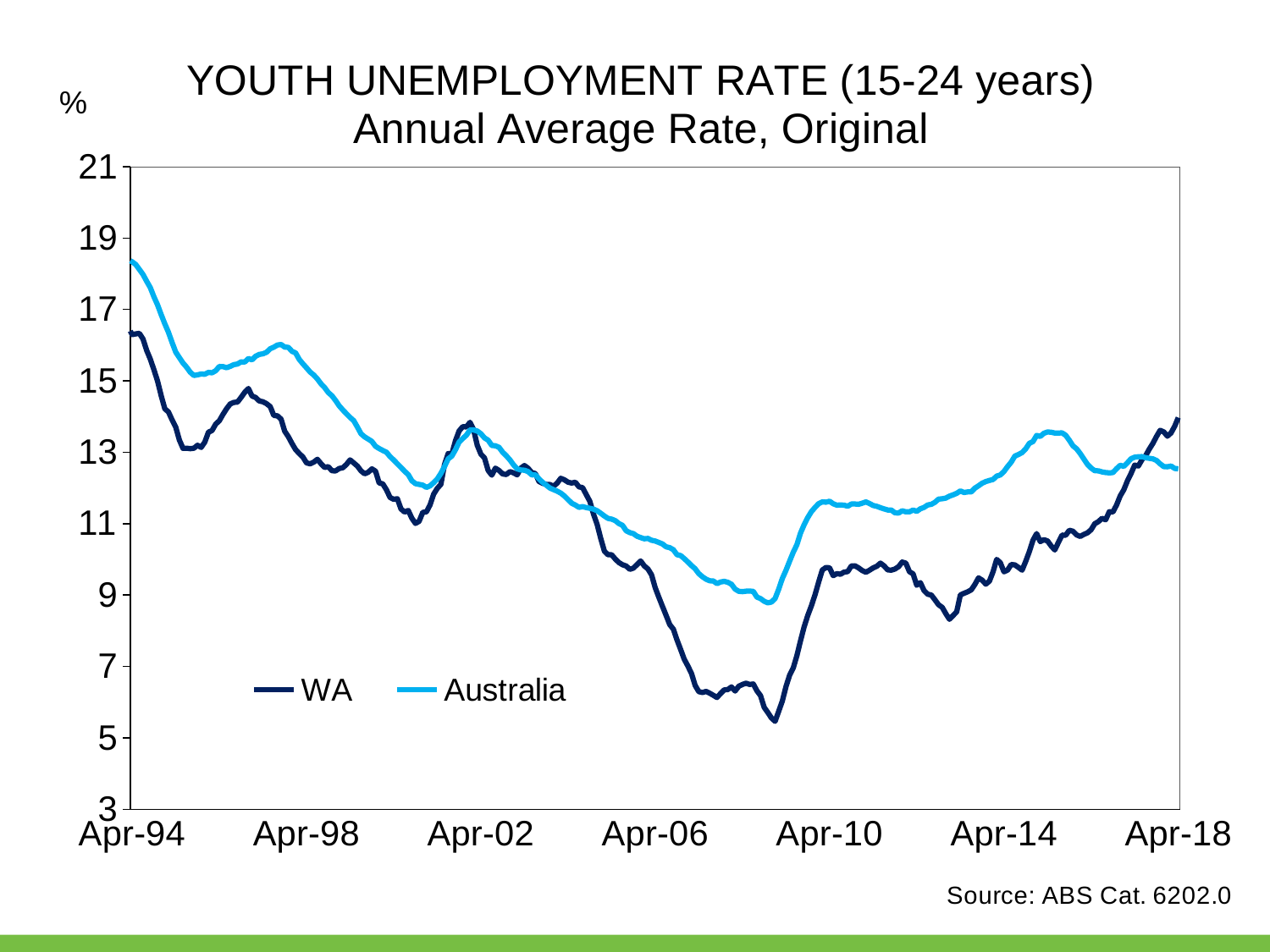

### Chart: YOUTH UNEMPLOYMENT RATE (15-24 years)
Annual Average Rate, Original

| Category |  |  |
|---|---|---|
| 31837 | 15.215848416666667 | 15.137973733333332 |
| 31868 | 15.235090816666668 | 15.151319725000002 |
| 31898 | 15.201420616666667 | 15.193518116666667 |
| 31929 | 15.112988475000002 | 15.237395358333332 |
| 31959 | 15.021850874999998 | 15.20609355 |
| 31990 | 15.001475358333336 | 15.211798608333332 |
| 32021 | 14.798273583333334 | 15.129090274999998 |
| 32051 | 14.646078966666666 | 15.067028991666666 |
| 32082 | 14.476753250000002 | 15.017281866666666 |
| 32112 | 14.308100324999998 | 14.910510191666667 |
| 32143 | 14.297588258333334 | 14.861670766666668 |
| 32174 | 14.290347425 | 14.710815308333336 |
| 32203 | 14.264023175 | 14.596869341666666 |
| 32234 | 14.203616833333333 | 14.574705600000001 |
| 32264 | 14.228764100000001 | 14.485112233333334 |
| 32295 | 14.267627150000001 | 14.412084241666667 |
| 32325 | 14.205731600000002 | 14.212652883333332 |
| 32356 | 14.119018733333334 | 14.067196233333332 |
| 32387 | 13.990899616666667 | 13.911024466666667 |
| 32417 | 13.844548341666668 | 13.720707125000002 |
| 32448 | 13.782734650000002 | 13.537237566666667 |
| 32478 | 13.689831666666668 | 13.383844358333334 |
| 32509 | 13.387893616666666 | 13.175753450000002 |
| 32540 | 13.014261249999999 | 12.989258649999996 |
| 32568 | 12.590945725 | 12.742754091666667 |
| 32599 | 12.231045716666666 | 12.420446724999998 |
| 32629 | 11.747884058333334 | 12.214536916666665 |
| 32660 | 11.377634066666667 | 11.97003233333333 |
| 32690 | 11.040604666666667 | 11.851236608333332 |
| 32721 | 10.769167258333333 | 11.648781658333334 |
| 32752 | 10.7344413 | 11.524108391666667 |
| 32782 | 10.602267900000001 | 11.417853216666666 |
| 32813 | 10.309036133333333 | 11.281225208333334 |
| 32843 | 10.320411358333333 | 11.135299408333333 |
| 32874 | 10.473583025000002 | 11.086353350000001 |
| 32905 | 10.676984066666664 | 11.088821516666668 |
| 32933 | 10.861476133333333 | 11.126448941666668 |
| 32964 | 11.212456575 | 11.228854733333334 |
| 32994 | 11.634234233333332 | 11.317828558333332 |
| 33025 | 11.905644949999997 | 11.419725300000001 |
| 33055 | 12.25185355 | 11.577338991666666 |
| 33086 | 12.697824499999998 | 11.811727224999998 |
| 33117 | 13.020389516666667 | 12.023879641666666 |
| 33147 | 13.428090058333334 | 12.26208295 |
| 33178 | 13.914119216666668 | 12.614787816666668 |
| 33208 | 14.1874822 | 13.004380258333333 |
| 33239 | 14.565461775000001 | 13.351740625 |
| 33270 | 15.099382333333333 | 13.726156224999999 |
| 33298 | 15.730784216666665 | 14.1711628 |
| 33329 | 16.28737398333333 | 14.672349349999998 |
| 33359 | 16.621482725 | 15.127185283333331 |
| 33390 | 17.096253 | 15.534610891666665 |
| 33420 | 17.675657525000002 | 15.938107024999999 |
| 33451 | 17.9839185 | 16.257529866666665 |
| 33482 | 18.401877241666664 | 16.615167991666667 |
| 33512 | 18.837874733333333 | 16.898415466666666 |
| 33543 | 19.22682155 | 17.173409116666665 |
| 33573 | 19.530248758333332 | 17.465782666666666 |
| 33604 | 19.804923816666665 | 17.755982816666666 |
| 33635 | 19.994943758333335 | 18.044451291666665 |
| 33664 | 20.00563719166667 | 18.24388945833333 |
| 33695 | 19.977273266666664 | 18.290845549999997 |
| 33725 | 20.001771691666665 | 18.414307075 |
| 33756 | 19.98954675 | 18.624420025 |
| 33786 | 19.826737841666667 | 18.724744575 |
| 33817 | 19.867115616666666 | 18.8939991 |
| 33848 | 19.977948283333333 | 18.973625566666666 |
| 33878 | 20.065877675 | 19.152492775000002 |
| 33909 | 20.042591416666667 | 19.259057925 |
| 33939 | 20.062594591666667 | 19.26580596666667 |
| 33970 | 19.875182908333336 | 19.230764633333333 |
| 34001 | 19.602181983333335 | 19.223414791666666 |
| 34029 | 19.262909733333334 | 19.184120133333334 |
| 34060 | 18.997275833333337 | 19.156058408333333 |
| 34090 | 18.750369000000003 | 19.077936708333336 |
| 34121 | 18.432823933333335 | 19.012839900000003 |
| 34151 | 18.167650850000005 | 18.915912183333333 |
| 34182 | 18.009602733333335 | 18.849501516666667 |
| 34213 | 17.656028333333335 | 18.823230658333333 |
| 34243 | 17.236625191666665 | 18.71379791666667 |
| 34274 | 17.095340958333335 | 18.594715708333336 |
| 34304 | 16.8845413 | 18.515166533333336 |
| 34335 | 16.723803424999996 | 18.48708355 |
| 34366 | 16.5730794 | 18.426079533333333 |
| 34394 | 16.49859766666667 | 18.392243241666666 |
| 34425 | 16.29435716666667 | 18.334834525 |
| 34455 | 16.316098525000005 | 18.25873413333333 |
| 34486 | 16.330474891666668 | 18.120180058333332 |
| 34516 | 16.17026140833333 | 17.97684238333333 |
| 34547 | 15.854392375000002 | 17.791050074999998 |
| 34578 | 15.609235833333335 | 17.610735058333333 |
| 34608 | 15.30915431666667 | 17.3531416 |
| 34639 | 14.995472783333334 | 17.128892691666668 |
| 34669 | 14.581414625 | 16.852906800000003 |
| 34700 | 14.215929125 | 16.595231758333338 |
| 34731 | 14.128990108333335 | 16.360854458333332 |
| 34759 | 13.90527681666667 | 16.074331958333335 |
| 34790 | 13.703972675000001 | 15.805510233333335 |
| 34820 | 13.345002175000003 | 15.653142316666667 |
| 34851 | 13.108838016666667 | 15.500577516666667 |
| 34881 | 13.113815033333331 | 15.380674925 |
| 34912 | 13.101505600000001 | 15.242387225 |
| 34943 | 13.113447233333334 | 15.150934383333334 |
| 34973 | 13.195649600000003 | 15.168459208333333 |
| 35004 | 13.136483908333338 | 15.192056208333334 |
| 35034 | 13.284523900000003 | 15.185096600000001 |
| 35065 | 13.562201683333335 | 15.23674914166667 |
| 35096 | 13.608368741666666 | 15.225213633333334 |
| 35125 | 13.787690208333332 | 15.285034858333333 |
| 35156 | 13.883405408333333 | 15.401342275000003 |
| 35186 | 14.06026015 | 15.398548724999998 |
| 35217 | 14.220504516666667 | 15.36780708333333 |
| 35247 | 14.352415774999999 | 15.406218299999999 |
| 35278 | 14.397618891666667 | 15.453883741666665 |
| 35309 | 14.405543341666666 | 15.472559591666665 |
| 35339 | 14.53670065 | 15.532009208333333 |
| 35370 | 14.679239658333335 | 15.527852625 |
| 35400 | 14.785485641666666 | 15.626210516666665 |
| 35431 | 14.576096958333332 | 15.588368541666668 |
| 35462 | 14.533491633333334 | 15.690202108333333 |
| 35490 | 14.436666441666667 | 15.740666583333336 |
| 35521 | 14.415602991666667 | 15.757936925000001 |
| 35551 | 14.360805925000001 | 15.800303291666665 |
| 35582 | 14.280893891666667 | 15.898283483333332 |
| 35612 | 14.031312475000002 | 15.943940158333334 |
| 35643 | 14.020242316666666 | 16.004213833333335 |
| 35674 | 13.926681474999997 | 16.017214783333333 |
| 35704 | 13.589227375000002 | 15.946866666666667 |
| 35735 | 13.43653914166667 | 15.937773816666668 |
| 35765 | 13.244648508333334 | 15.827012608333334 |
| 35796 | 13.075573841666666 | 15.78327365 |
| 35827 | 12.964148175 | 15.600811266666666 |
| 35855 | 12.867730641666666 | 15.477466299999998 |
| 35886 | 12.702920641666667 | 15.365643533333333 |
| 35916 | 12.677390083333334 | 15.247038116666667 |
| 35947 | 12.723713141666666 | 15.162296533333334 |
| 35977 | 12.802576816666667 | 15.053501000000002 |
| 36008 | 12.6776006 | 14.916373441666666 |
| 36039 | 12.575096425 | 14.811482675 |
| 36069 | 12.596507008333333 | 14.672855533333333 |
| 36100 | 12.482742791666666 | 14.583801575000003 |
| 36130 | 12.478420708333333 | 14.451809991666666 |
| 36161 | 12.545004683333334 | 14.2997886 |
| 36192 | 12.565856324999999 | 14.184465141666664 |
| 36220 | 12.659976275 | 14.078649866666666 |
| 36251 | 12.78661895 | 13.975438491666665 |
| 36281 | 12.700667075 | 13.884444725 |
| 36312 | 12.614579733333331 | 13.707955891666666 |
| 36342 | 12.478761225 | 13.519384783333331 |
| 36373 | 12.396690725 | 13.431130683333334 |
| 36404 | 12.440495474999999 | 13.368348500000002 |
| 36434 | 12.535883833333331 | 13.303572091666666 |
| 36465 | 12.470010833333333 | 13.167008266666665 |
| 36495 | 12.1393135 | 13.104882041666665 |
| 36526 | 12.112796133333333 | 13.051063841666666 |
| 36557 | 11.947714933333332 | 13.000224216666668 |
| 36586 | 11.733784466666664 | 12.880245825000001 |
| 36617 | 11.681152025000001 | 12.783363150000001 |
| 36647 | 11.697532175 | 12.678096891666664 |
| 36678 | 11.414217958333333 | 12.576206033333335 |
| 36708 | 11.322570241666666 | 12.469964158333335 |
| 36739 | 11.368865541666667 | 12.373748266666668 |
| 36770 | 11.151245283333333 | 12.201007508333333 |
| 36800 | 11.006116991666667 | 12.117621291666667 |
| 36831 | 11.065085816666667 | 12.098470933333333 |
| 36861 | 11.314795983333333 | 12.079163491666668 |
| 36892 | 11.32950823333333 | 12.014476233333333 |
| 36923 | 11.520734333333332 | 12.056500275 |
| 36951 | 11.826249099999998 | 12.146135799999998 |
| 36982 | 11.987635724999999 | 12.250877099999999 |
| 37012 | 12.100536441666668 | 12.409228816666669 |
| 37043 | 12.659978425 | 12.602435183333332 |
| 37073 | 12.964872050000002 | 12.816844891666667 |
| 37104 | 12.948411150000004 | 12.892972358333337 |
| 37135 | 13.321264724999999 | 13.069986958333336 |
| 37165 | 13.595891633333332 | 13.284924366666665 |
| 37196 | 13.715050941666666 | 13.384758266666665 |
| 37226 | 13.710790833333332 | 13.476043891666665 |
| 37257 | 13.83878443333333 | 13.625832633333332 |
| 37288 | 13.636313891666669 | 13.625141091666665 |
| 37316 | 13.196479225 | 13.595577108333336 |
| 37347 | 12.948026466666668 | 13.519521208333336 |
| 37377 | 12.840022141666665 | 13.401519658333335 |
| 37408 | 12.489905516666667 | 13.338335775 |
| 37438 | 12.358919616666666 | 13.190379274999998 |
| 37469 | 12.555300399999998 | 13.181502974999999 |
| 37500 | 12.489533824999997 | 13.137641774999999 |
| 37530 | 12.392139033333335 | 12.999385666666667 |
| 37561 | 12.377528233333335 | 12.901806491666667 |
| 37591 | 12.457360174999998 | 12.785598991666667 |
| 37622 | 12.422940658333331 | 12.647300333333334 |
| 37653 | 12.367192316666667 | 12.534811116666665 |
| 37681 | 12.555975641666668 | 12.50528573333333 |
| 37712 | 12.627689541666667 | 12.496236583333333 |
| 37742 | 12.5520674 | 12.459561783333335 |
| 37773 | 12.4307414 | 12.36661106666667 |
| 37803 | 12.403311741666665 | 12.371625983333333 |
| 37834 | 12.178165625 | 12.254548483333336 |
| 37865 | 12.129520958333332 | 12.154234875 |
| 37895 | 12.099218475 | 12.078599025 |
| 37926 | 12.0942078 | 11.99647135833333 |
| 37956 | 12.047524291666663 | 11.951596866666668 |
| 37987 | 12.134894833333334 | 11.910221725 |
| 38018 | 12.269246666666668 | 11.854391208333332 |
| 38047 | 12.226591041666666 | 11.773230391666667 |
| 38078 | 12.160019600000004 | 11.672970416666667 |
| 38108 | 12.137118874999999 | 11.572864299999999 |
| 38139 | 12.159969316666666 | 11.521176708333334 |
| 38169 | 12.030560416666667 | 11.455116433333332 |
| 38200 | 12.007854741666664 | 11.476746166666667 |
| 38231 | 11.813384066666666 | 11.449495524999998 |
| 38261 | 11.623873025 | 11.429638741666666 |
| 38292 | 11.266698716666667 | 11.405404816666668 |
| 38322 | 10.976814325 | 11.359991591666668 |
| 38353 | 10.584499033333332 | 11.290163649999998 |
| 38384 | 10.228020316666665 | 11.212594949999998 |
| 38412 | 10.129844066666665 | 11.147292608333332 |
| 38443 | 10.127129875 | 11.126051641666665 |
| 38473 | 10.009231483333332 | 11.084254458333334 |
| 38504 | 9.909268099999998 | 11.000858175 |
| 38534 | 9.848452291666666 | 10.950777375000001 |
| 38565 | 9.812949524999999 | 10.798426758333335 |
| 38596 | 9.718966475 | 10.747609183333333 |
| 38626 | 9.754095541666667 | 10.718421691666668 |
| 38657 | 9.852342983333331 | 10.647754333333333 |
| 38687 | 9.9540736 | 10.609867733333333 |
| 38718 | 9.816427066666666 | 10.573887275 |
| 38749 | 9.729216366666666 | 10.585162391666666 |
| 38777 | 9.566749925 | 10.534495208333334 |
| 38808 | 9.207258716666667 | 10.512541749999999 |
| 38838 | 8.936710683333333 | 10.472815966666666 |
| 38869 | 8.683205791666667 | 10.429901041666668 |
| 38899 | 8.431852183333334 | 10.349868008333333 |
| 38930 | 8.170472708333334 | 10.326297075000001 |
| 38961 | 8.043536908333335 | 10.269874083333333 |
| 38991 | 7.743066933333336 | 10.129774233333332 |
| 39022 | 7.4738202750000005 | 10.105183016666667 |
| 39052 | 7.200991325 | 10.020151425 |
| 39083 | 7.010684158333334 | 9.924506275 |
| 39114 | 6.797388925 | 9.824612591666666 |
| 39142 | 6.4698112750000005 | 9.735941816666667 |
| 39173 | 6.293559075 | 9.598611233333335 |
| 39203 | 6.270352125 | 9.511426483333334 |
| 39234 | 6.300088158333334 | 9.443098975000002 |
| 39264 | 6.250730216666667 | 9.399038975000002 |
| 39295 | 6.192190566666667 | 9.394472891666668 |
| 39326 | 6.130953308333333 | 9.3197451 |
| 39356 | 6.242728391666667 | 9.364878583333335 |
| 39387 | 6.3436299499999995 | 9.382905741666667 |
| 39417 | 6.353636408333333 | 9.357292925 |
| 39448 | 6.4254578916666665 | 9.300654175 |
| 39479 | 6.3111680083333335 | 9.166611866666667 |
| 39508 | 6.445385174999999 | 9.105098066666665 |
| 39539 | 6.494948 | 9.095531291666665 |
| 39569 | 6.5309086 | 9.107131341666665 |
| 39600 | 6.495219591666668 | 9.112218658333331 |
| 39630 | 6.507806800000001 | 9.101846683333333 |
| 39661 | 6.3187966666666675 | 8.942521999999999 |
| 39692 | 6.1814303 | 8.900120616666666 |
| 39722 | 5.853480741666666 | 8.824638633333334 |
| 39753 | 5.7108873666666655 | 8.781603341666667 |
| 39783 | 5.554515325 | 8.804144708333334 |
| 39814 | 5.463095991666666 | 8.902957316666667 |
| 39845 | 5.744325125 | 9.163011016666667 |
| 39873 | 6.031823508333333 | 9.464651566666666 |
| 39904 | 6.436747258333334 | 9.693098441666669 |
| 39934 | 6.753718650000001 | 9.946791283333335 |
| 39965 | 6.956878583333334 | 10.197782875000001 |
| 39995 | 7.303898141666667 | 10.408599641666669 |
| 40026 | 7.716045916666666 | 10.733966133333332 |
| 40057 | 8.110364766666667 | 10.970680091666665 |
| 40087 | 8.425831308333333 | 11.169673691666667 |
| 40118 | 8.6981819 | 11.336362975 |
| 40148 | 9.007494525 | 11.4549199 |
| 40179 | 9.363681783333332 | 11.558123858333332 |
| 40210 | 9.700444158333331 | 11.608096975 |
| 40238 | 9.77094895 | 11.600471208333333 |
| 40269 | 9.762897191666665 | 11.626947308333333 |
| 40299 | 9.542735375 | 11.556366883333332 |
| 40330 | 9.598157191666667 | 11.516799950000001 |
| 40360 | 9.582652841666667 | 11.523969141666667 |
| 40391 | 9.641543200000001 | 11.516824125 |
| 40422 | 9.656249975000001 | 11.486726633333333 |
| 40452 | 9.8149617 | 11.549026925 |
| 40483 | 9.818657 | 11.550638983333334 |
| 40513 | 9.759035241666666 | 11.541086224999999 |
| 40544 | 9.686125233333332 | 11.571842116666666 |
| 40575 | 9.637347474999999 | 11.609337591666666 |
| 40603 | 9.695130574999999 | 11.563181633333334 |
| 40634 | 9.760136008333332 | 11.5078275 |
| 40664 | 9.806489708333332 | 11.484714083333332 |
| 40695 | 9.893297899999999 | 11.446561158333331 |
| 40725 | 9.817372075 | 11.413493699999998 |
| 40756 | 9.704132425 | 11.381755616666666 |
| 40787 | 9.697253425000001 | 11.378696858333333 |
| 40817 | 9.729162616666667 | 11.301668358333332 |
| 40848 | 9.795159025 | 11.297313716666665 |
| 40878 | 9.924256 | 11.359261466666664 |
| 40909 | 9.892106941666666 | 11.330634149999996 |
| 40940 | 9.652495241666665 | 11.329708374999997 |
| 40969 | 9.593201874999998 | 11.380077766666666 |
| 41000 | 9.274680283333332 | 11.344127591666668 |
| 41030 | 9.3469827 | 11.415871866666665 |
| 41061 | 9.127096558333333 | 11.452738750000002 |
| 41091 | 9.023081266666667 | 11.521624858333332 |
| 41122 | 9.001770516666667 | 11.540604058333335 |
| 41153 | 8.86849945 | 11.596688258333335 |
| 41183 | 8.728082774999999 | 11.685991866666669 |
| 41214 | 8.655454466666667 | 11.696785758333334 |
| 41244 | 8.479424933333334 | 11.71553416666667 |
| 41275 | 8.321550741666668 | 11.770211733333333 |
| 41306 | 8.425086766666668 | 11.806747308333334 |
| 41334 | 8.532869458333334 | 11.849693683333333 |
| 41365 | 9.000673016666667 | 11.915696883333338 |
| 41395 | 9.04838495 | 11.871857175 |
| 41426 | 9.088771933333334 | 11.887433074999999 |
| 41456 | 9.145736241666667 | 11.888651125 |
| 41487 | 9.296707416666667 | 11.993276025000002 |
| 41518 | 9.480499733333334 | 12.058842475 |
| 41548 | 9.416784049999999 | 12.131077441666667 |
| 41579 | 9.305005966666666 | 12.17807244166667 |
| 41609 | 9.387103549999997 | 12.20884795 |
| 41640 | 9.650675383333331 | 12.236215991666667 |
| 41671 | 9.99714168333333 | 12.331000641666668 |
| 41699 | 9.906313033333333 | 12.36353070833333 |
| 41730 | 9.651490733333333 | 12.461082091666666 |
| 41760 | 9.6972736 | 12.597775766666665 |
| 41791 | 9.854388375000001 | 12.723310841666665 |
| 41821 | 9.844090841666667 | 12.892927608333332 |
| 41852 | 9.77341545 | 12.937116875000001 |
| 41883 | 9.697211641666668 | 12.991425125000001 |
| 41913 | 9.945709133333333 | 13.097777025 |
| 41944 | 10.21748935 | 13.250442183333332 |
| 41974 | 10.53666705 | 13.301090516666667 |
| 42005 | 10.719594041666666 | 13.471596441666668 |
| 42036 | 10.495378825000001 | 13.444228191666667 |
| 42064 | 10.550228599999999 | 13.531541858333334 |
| 42095 | 10.514264900000002 | 13.568611066666667 |
| 42125 | 10.375560058333333 | 13.561972133333333 |
| 42156 | 10.262219375 | 13.537375566666666 |
| 42186 | 10.475758041666667 | 13.539279825 |
| 42217 | 10.677788275000003 | 13.543476974999999 |
| 42248 | 10.674745158333335 | 13.475839341666669 |
| 42278 | 10.814364658333334 | 13.336517541666666 |
| 42309 | 10.787457391666669 | 13.179623808333332 |
| 42339 | 10.684202308333335 | 13.096230858333334 |
| 42370 | 10.641277841666668 | 12.96427215 |
| 42401 | 10.697485616666667 | 12.810640233333332 |
| 42430 | 10.742490616666666 | 12.660651216666666 |
| 42461 | 10.828862758333335 | 12.557412941666664 |
| 42491 | 10.996136258333335 | 12.483945633333335 |
| 42522 | 11.056481733333333 | 12.479567125 |
| 42552 | 11.147959416666666 | 12.449615041666668 |
| 42583 | 11.107255741666664 | 12.43130315 |
| 42614 | 11.333364891666667 | 12.422824624999999 |
| 42644 | 11.324655891666666 | 12.430566975 |
| 42675 | 11.520234499999999 | 12.539528466666665 |
| 42705 | 11.775700083333334 | 12.635865825000002 |
| 42736 | 11.946953958333333 | 12.604546875000002 |
| 42767 | 12.1995624 | 12.70555075 |
| 42795 | 12.409807274999999 | 12.819480566666668 |
| 42826 | 12.639946433333334 | 12.862620075000002 |
| 42856 | 12.615170358333335 | 12.873957600000002 |
| 42887 | 12.791238283333335 | 12.878336958333335 |
| 42917 | 12.900059466666667 | 12.846814966666665 |
| 42948 | 13.087546691666667 | 12.830077475000001 |
| 42979 | 13.248819516666666 | 12.815936149999997 |
| 43009 | 13.442589033333332 | 12.770141708333332 |
| 43040 | 13.614945158333335 | 12.675309891666666 |
| 43070 | 13.569929058333335 | 12.598096425 |
| 43101 | 13.450732250000001 | 12.593454225 |
| 43132 | 13.541632991666669 | 12.61406035 |
| 43160 | 13.729920208333334 | 12.546632491666665 |
| 43191 | 13.970903358333336 | 12.536701358333334 |